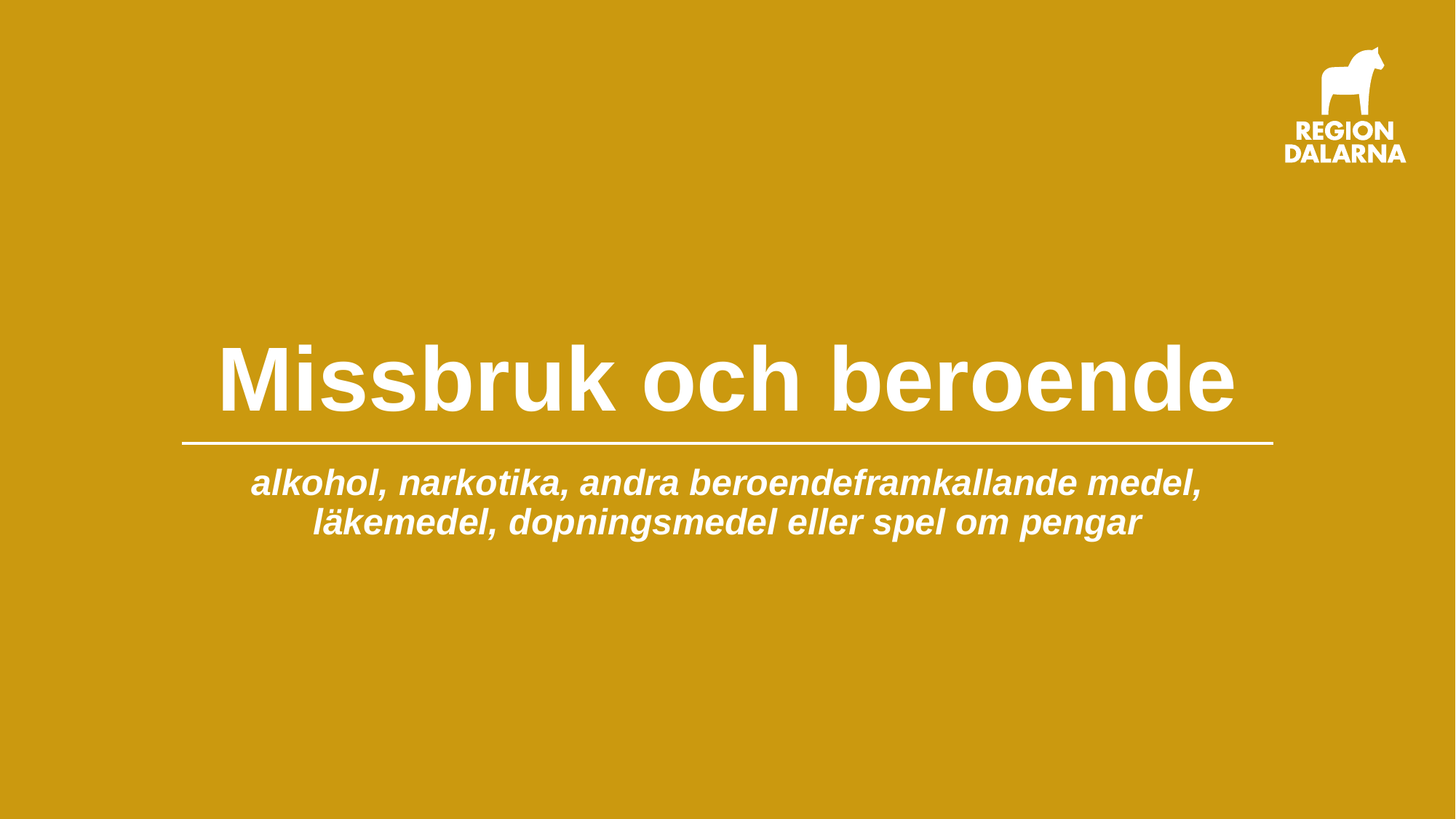

# Missbruk och beroende
alkohol, narkotika, andra beroendeframkallande medel, läkemedel, dopningsmedel eller spel om pengar